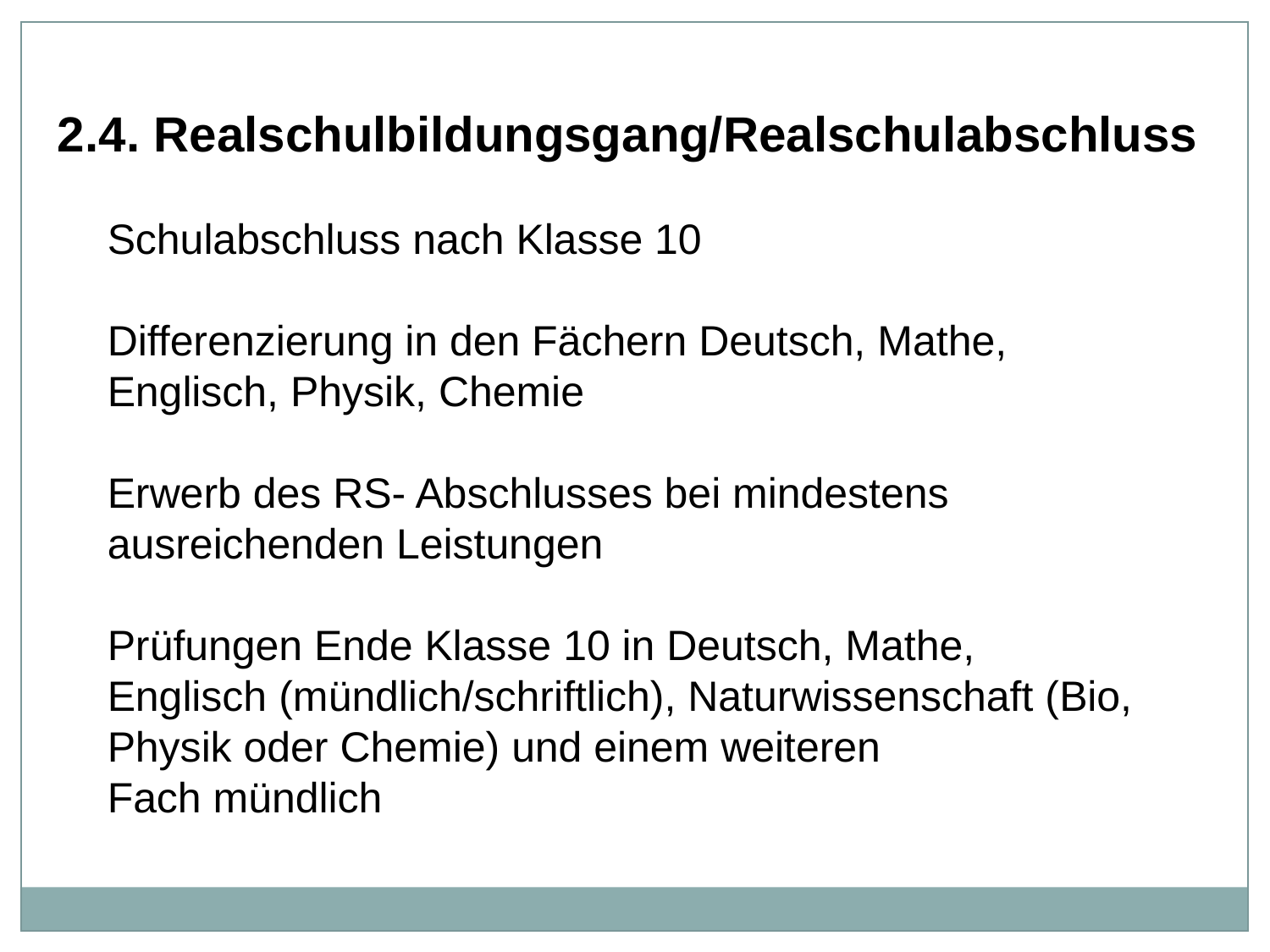

2.4. Realschulbildungsgang/Realschulabschluss
Schulabschluss nach Klasse 10

Differenzierung in den Fächern Deutsch, Mathe,
Englisch, Physik, Chemie

Erwerb des RS- Abschlusses bei mindestens
ausreichenden Leistungen

Prüfungen Ende Klasse 10 in Deutsch, Mathe,
Englisch (mündlich/schriftlich), Naturwissenschaft (Bio, Physik oder Chemie) und einem weiteren
Fach mündlich